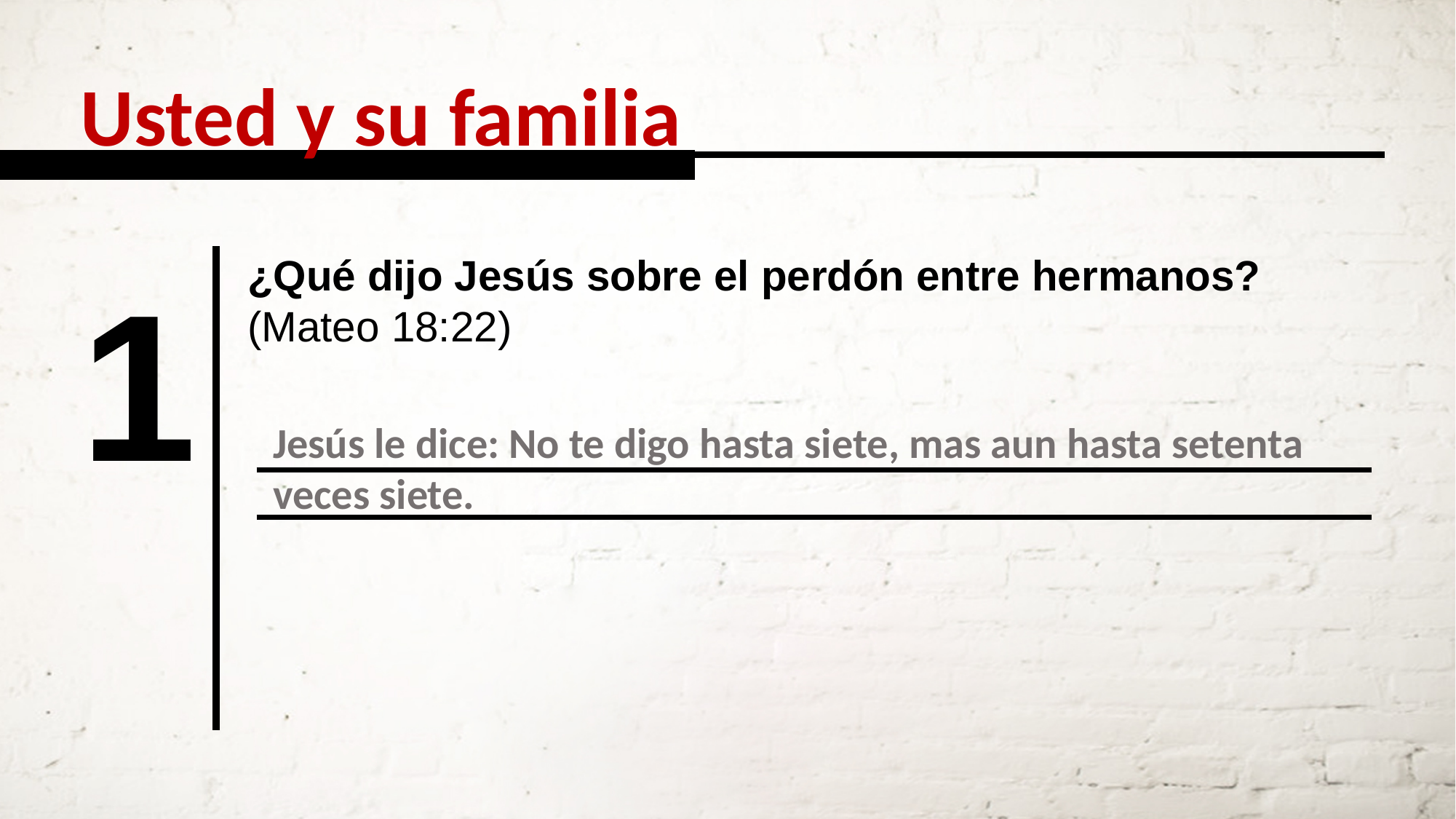

Usted y su familia

¿Qué dijo Jesús sobre el perdón entre hermanos? (Mateo 18:22)
1
Jesús le dice: No te digo hasta siete, mas aun hasta setenta veces siete.